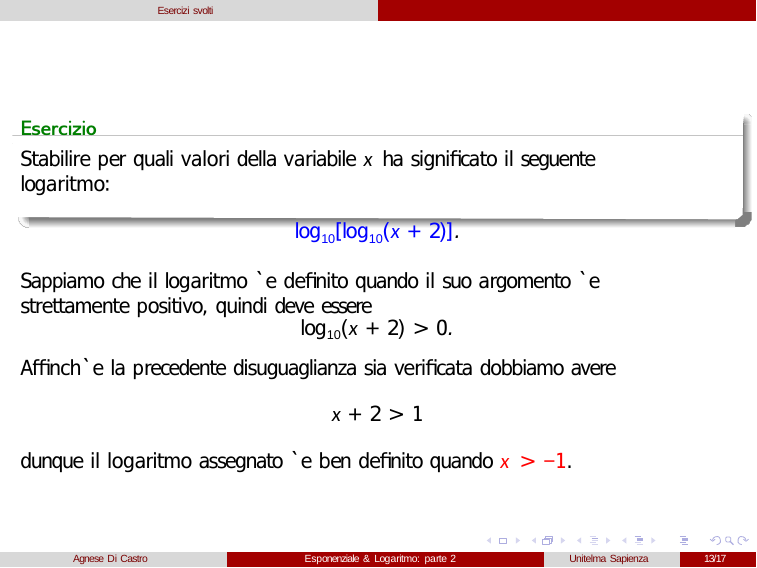

Esercizi svolti

Esercizio

Stabilire per quali valori della variabile x  ha significato il seguente logaritmo:

log10[log10(x + 2)].

Sappiamo che il logaritmo `e definito quando il suo argomento `e strettamente positivo, quindi deve essere
log10(x + 2) > 0.
Affinch`e la precedente disuguaglianza sia verificata dobbiamo avere

x + 2 > 1

dunque il logaritmo assegnato `e ben definito quando x  > −1.

Agnese Di Castro
Esponenziale & Logaritmo: parte 2
Unitelma Sapienza
13/17